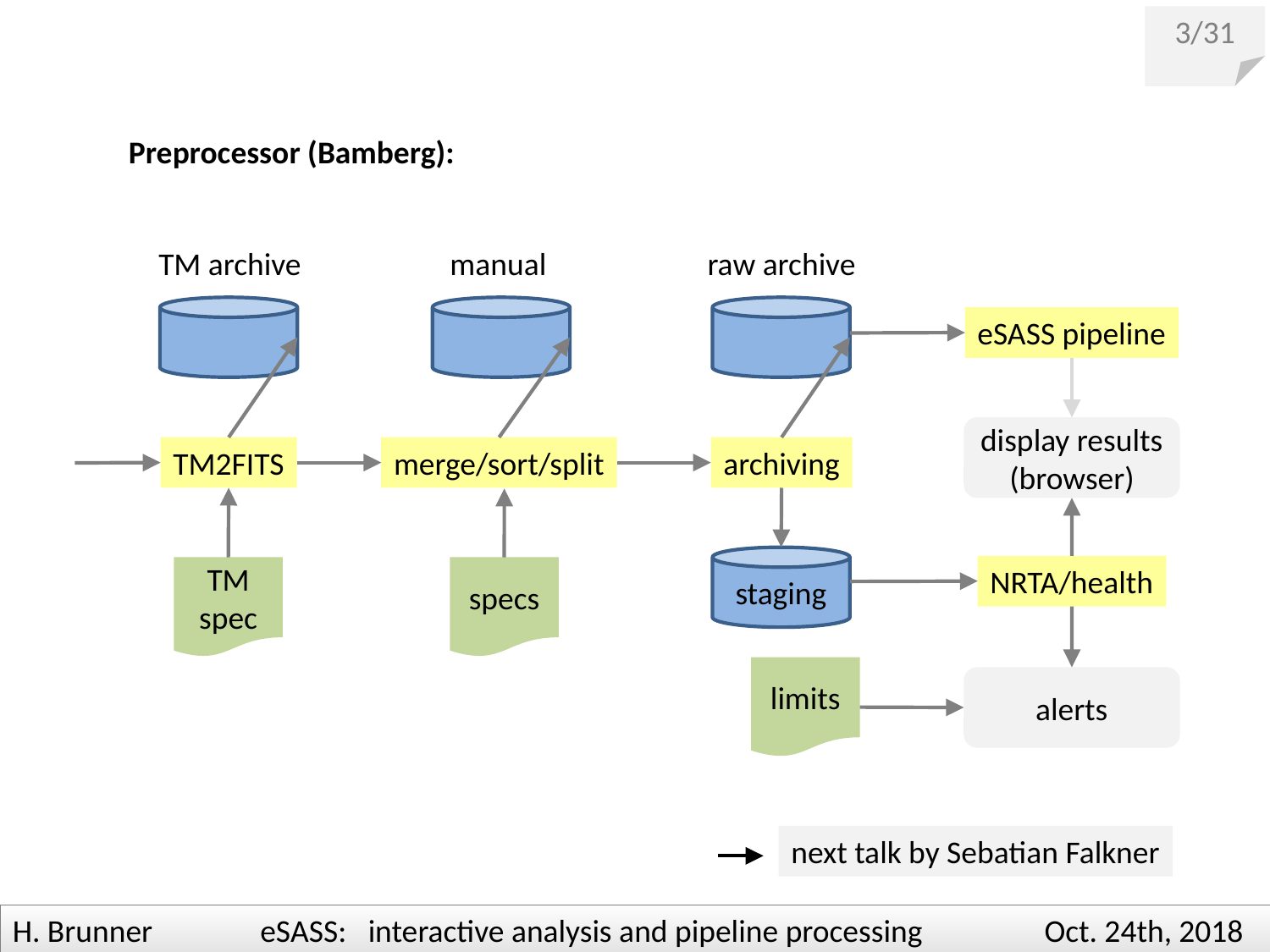

3/31
Preprocessor (Bamberg):
TM archive
manual
raw archive

eSASS pipeline
display results
(browser)
TM2FITS
merge/sort/split
archiving
staging
NRTA/health
TM spec
specs
limits
alerts
next talk by Sebatian Falkner
H. Brunner               eSASS:   interactive analysis and pipeline processing                 Oct. 24th, 2018